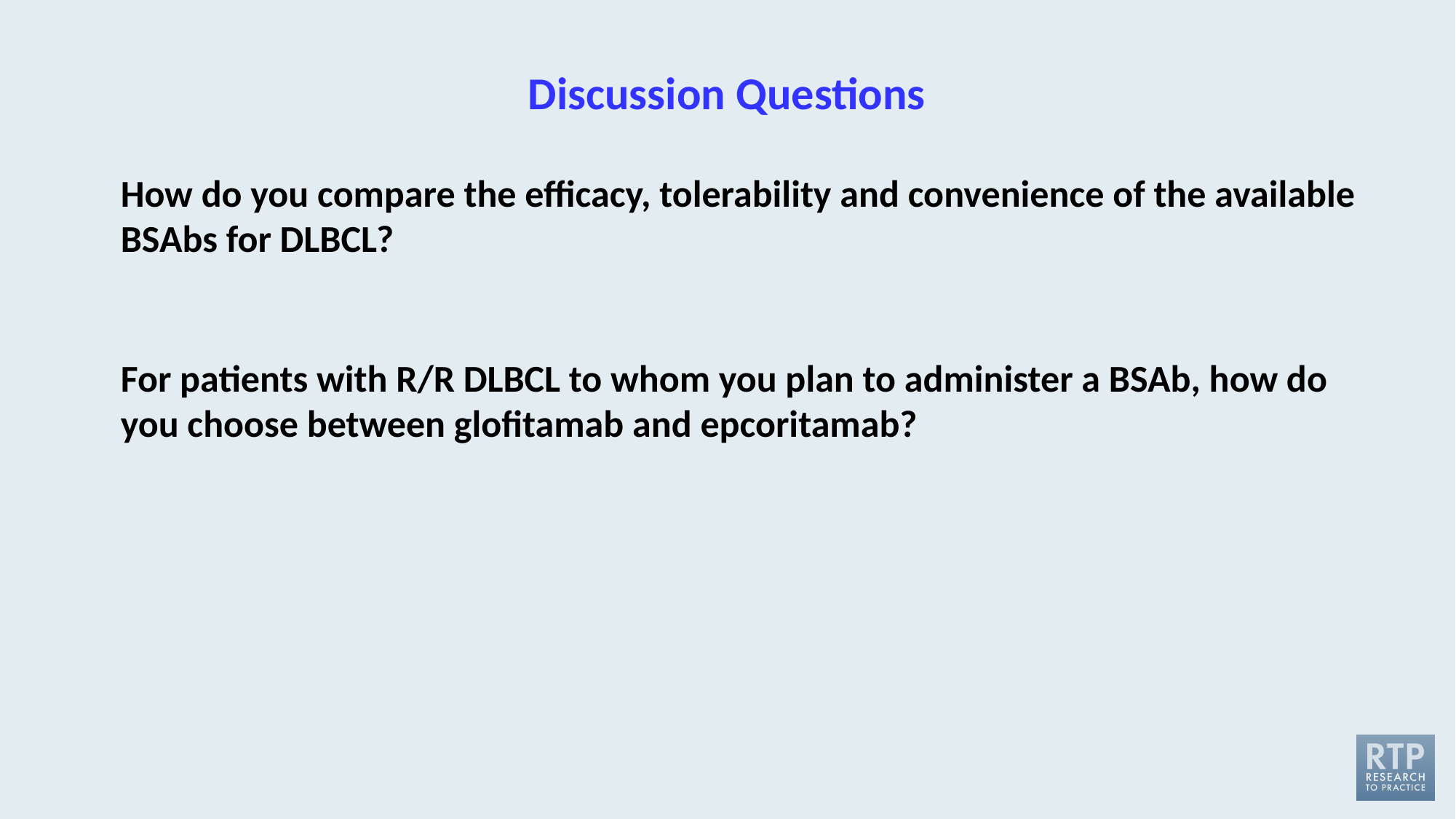

# Discussion Questions
How do you compare the efficacy, tolerability and convenience of the available BSAbs for DLBCL?

For patients with R/R DLBCL to whom you plan to administer a BSAb, how do you choose between glofitamab and epcoritamab?